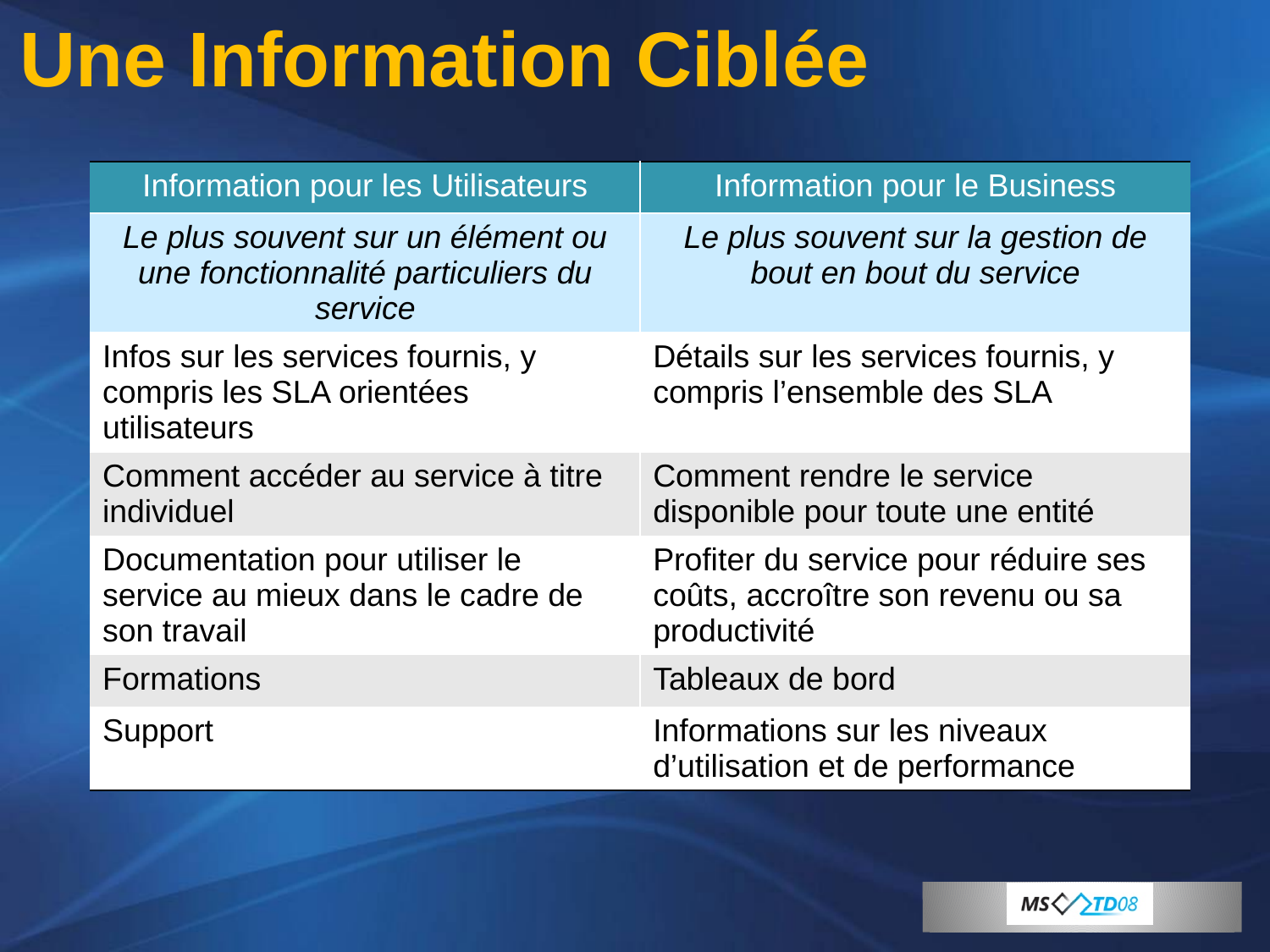

# Une Information Ciblée
| Information pour les Utilisateurs | Information pour le Business |
| --- | --- |
| Le plus souvent sur un élément ou une fonctionnalité particuliers du service | Le plus souvent sur la gestion de bout en bout du service |
| Infos sur les services fournis, y compris les SLA orientées utilisateurs | Détails sur les services fournis, y compris l’ensemble des SLA |
| Comment accéder au service à titre individuel | Comment rendre le service disponible pour toute une entité |
| Documentation pour utiliser le service au mieux dans le cadre de son travail | Profiter du service pour réduire ses coûts, accroître son revenu ou sa productivité |
| Formations | Tableaux de bord |
| Support | Informations sur les niveaux d’utilisation et de performance |